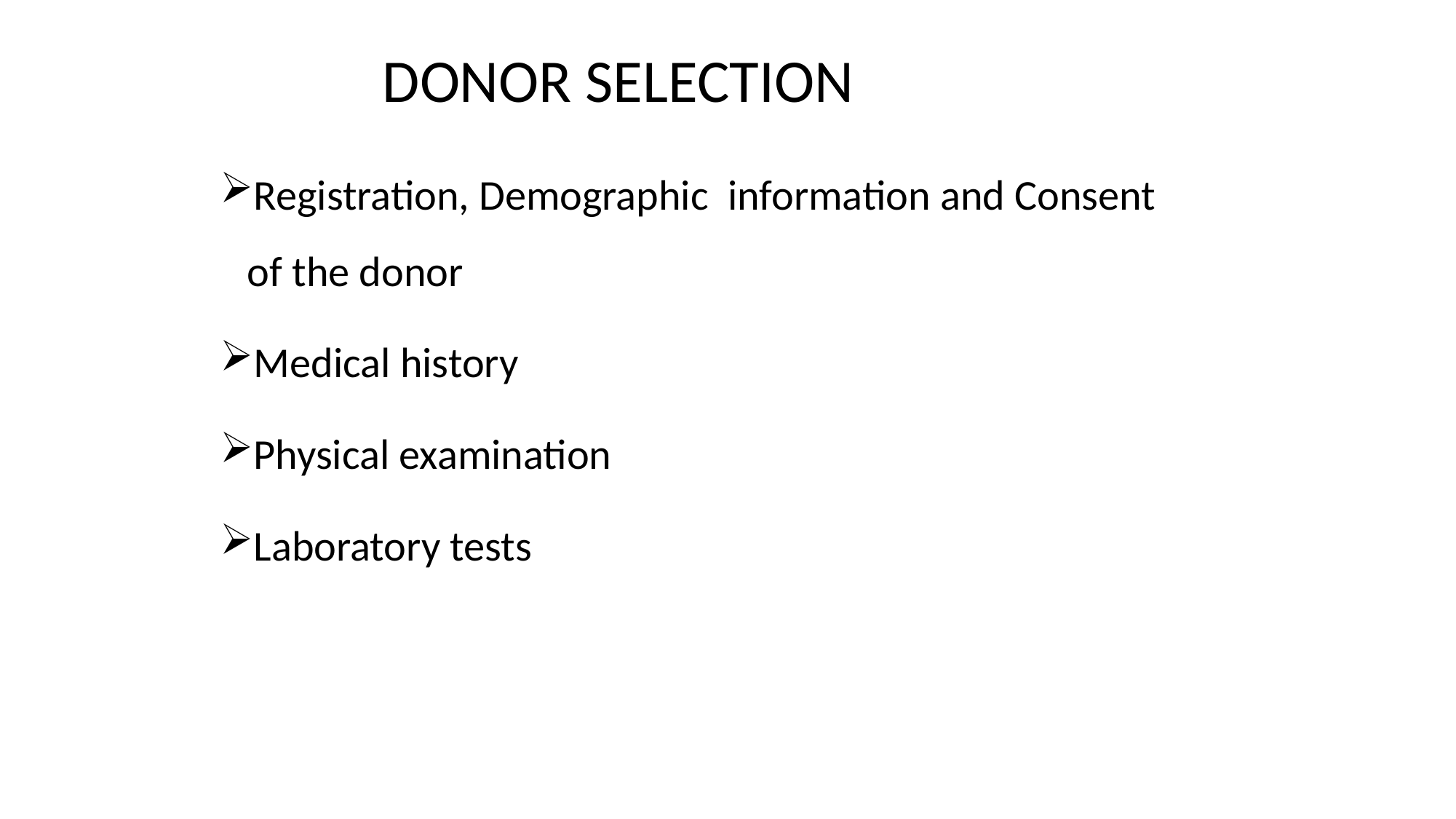

# DONOR SELECTION
Registration, Demographic  information and Consent of the donor
Medical history
Physical examination
Laboratory tests